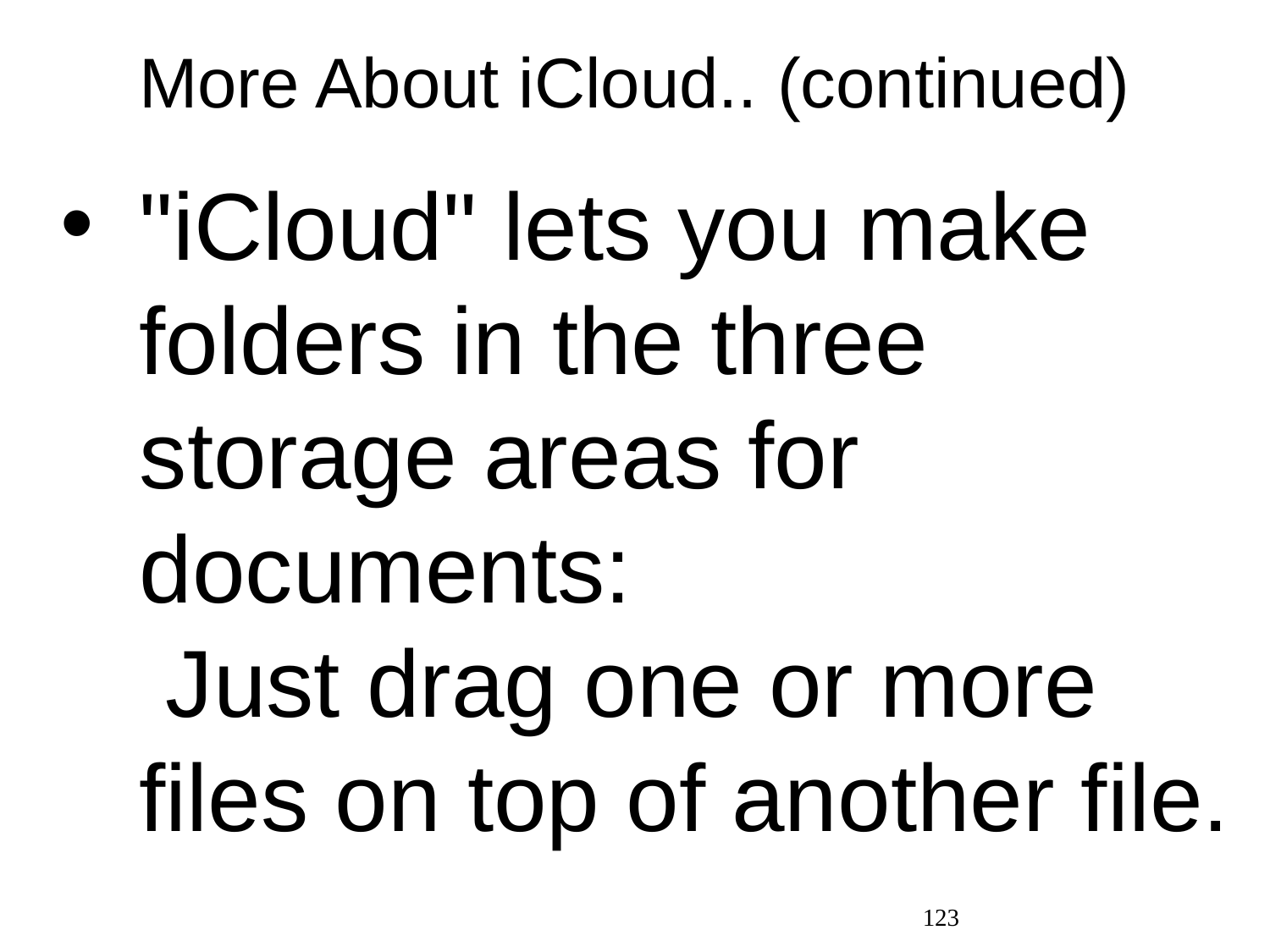

# More About iCloud.. (continued)
"iCloud" lets you make folders in the three storage areas for documents:                        Just drag one or more files on top of another file.

123